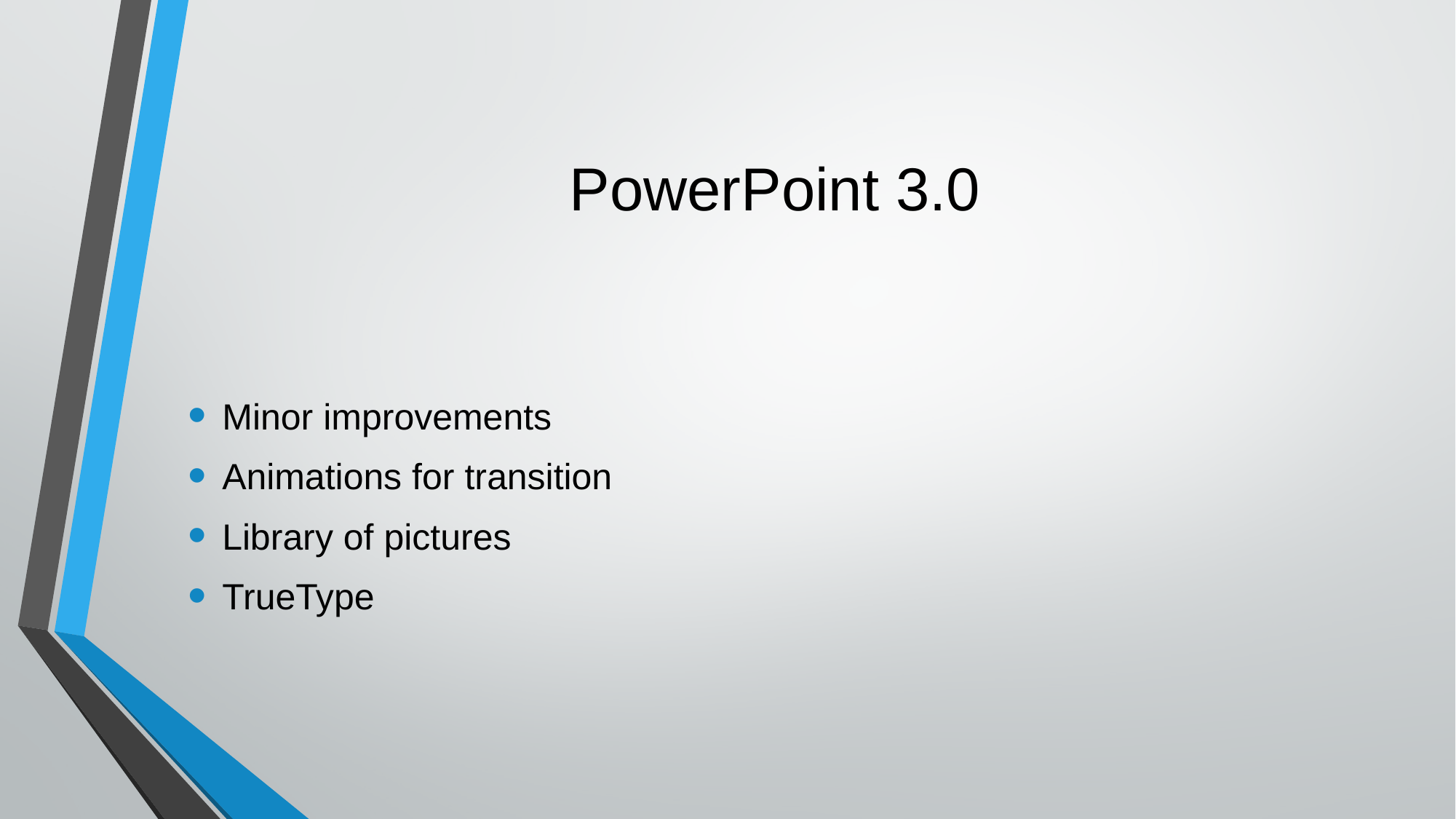

# PowerPoint 3.0
Minor improvements
Animations for transition
Library of pictures
TrueType